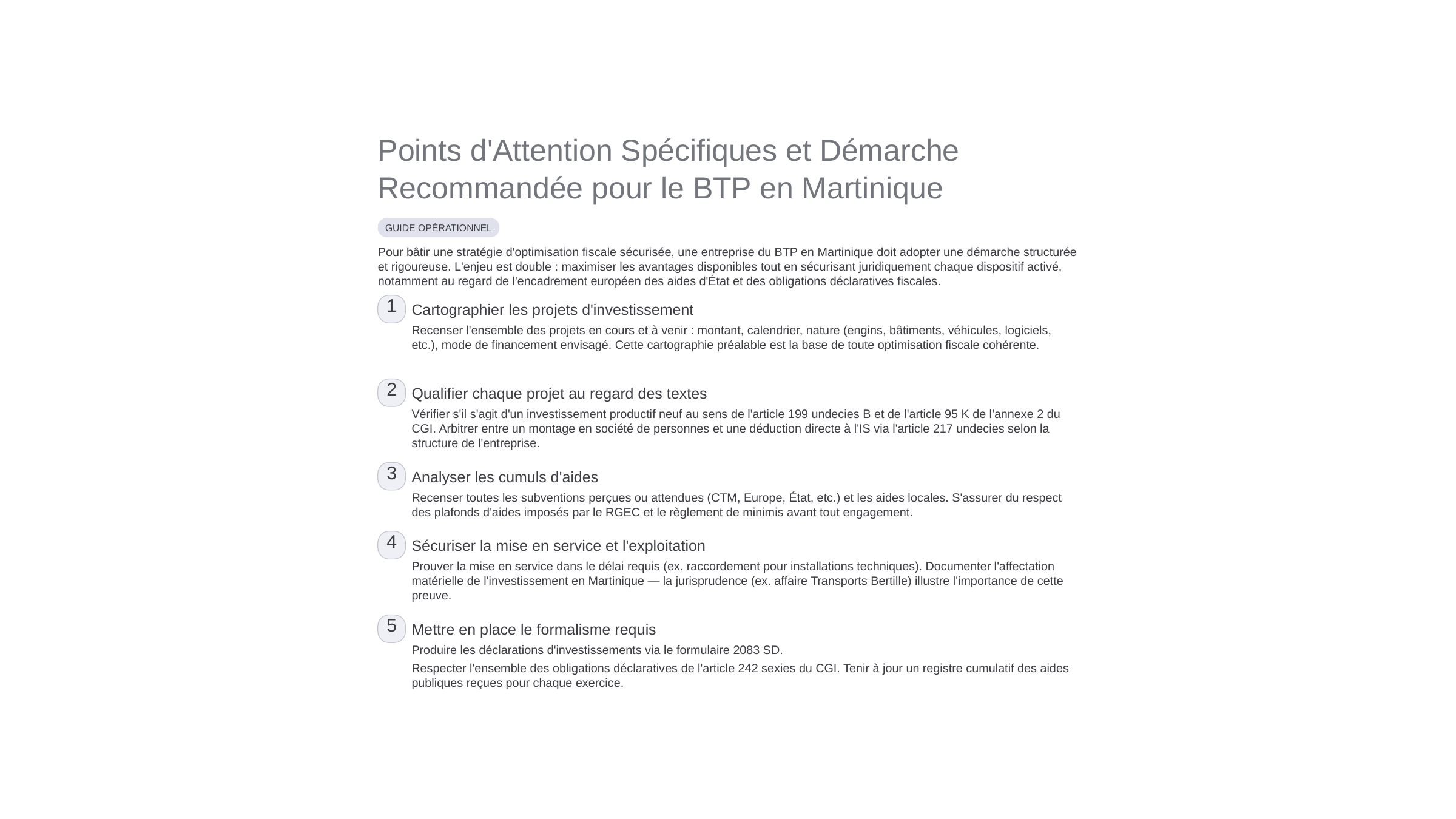

Points d'Attention Spécifiques et Démarche Recommandée pour le BTP en Martinique

GUIDE OPÉRATIONNEL
Pour bâtir une stratégie d'optimisation fiscale sécurisée, une entreprise du BTP en Martinique doit adopter une démarche structurée et rigoureuse. L'enjeu est double : maximiser les avantages disponibles tout en sécurisant juridiquement chaque dispositif activé, notamment au regard de l'encadrement européen des aides d'État et des obligations déclaratives fiscales.

1
Cartographier les projets d'investissement
Recenser l'ensemble des projets en cours et à venir : montant, calendrier, nature (engins, bâtiments, véhicules, logiciels, etc.), mode de financement envisagé. Cette cartographie préalable est la base de toute optimisation fiscale cohérente.

2
Qualifier chaque projet au regard des textes
Vérifier s'il s'agit d'un investissement productif neuf au sens de l'article 199 undecies B et de l'article 95 K de l'annexe 2 du CGI. Arbitrer entre un montage en société de personnes et une déduction directe à l'IS via l'article 217 undecies selon la structure de l'entreprise.

3
Analyser les cumuls d'aides
Recenser toutes les subventions perçues ou attendues (CTM, Europe, État, etc.) et les aides locales. S'assurer du respect des plafonds d'aides imposés par le RGEC et le règlement de minimis avant tout engagement.

4
Sécuriser la mise en service et l'exploitation
Prouver la mise en service dans le délai requis (ex. raccordement pour installations techniques). Documenter l'affectation matérielle de l'investissement en Martinique — la jurisprudence (ex. affaire Transports Bertille) illustre l'importance de cette preuve.

5
Mettre en place le formalisme requis
Produire les déclarations d'investissements via le formulaire 2083 SD.
Respecter l'ensemble des obligations déclaratives de l'article 242 sexies du CGI. Tenir à jour un registre cumulatif des aides publiques reçues pour chaque exercice.